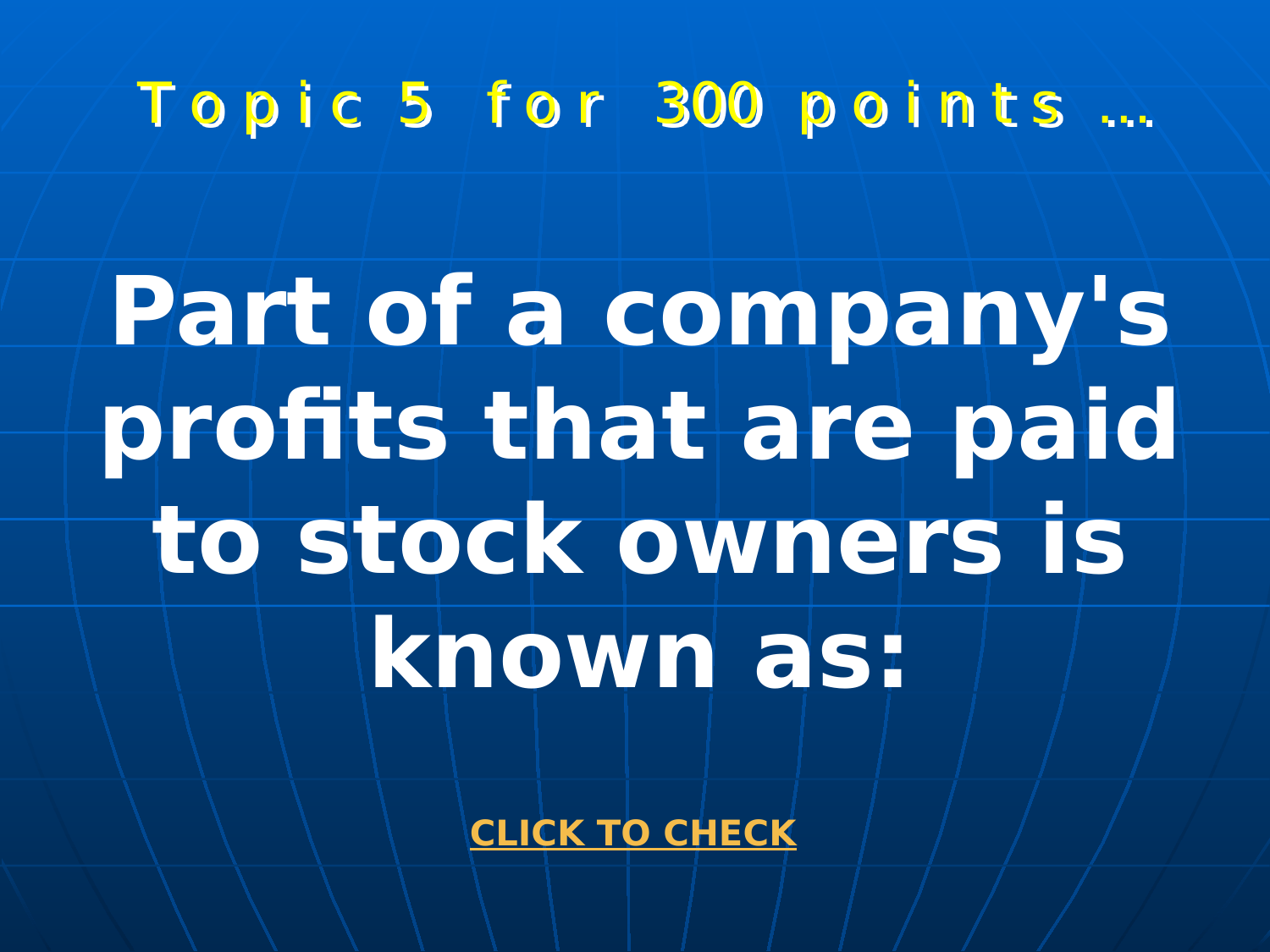

T o p i c  5   f o r   300  p o i n t s  …
Part of a company's profits that are paid to stock owners is known as:
CLICK TO CHECK